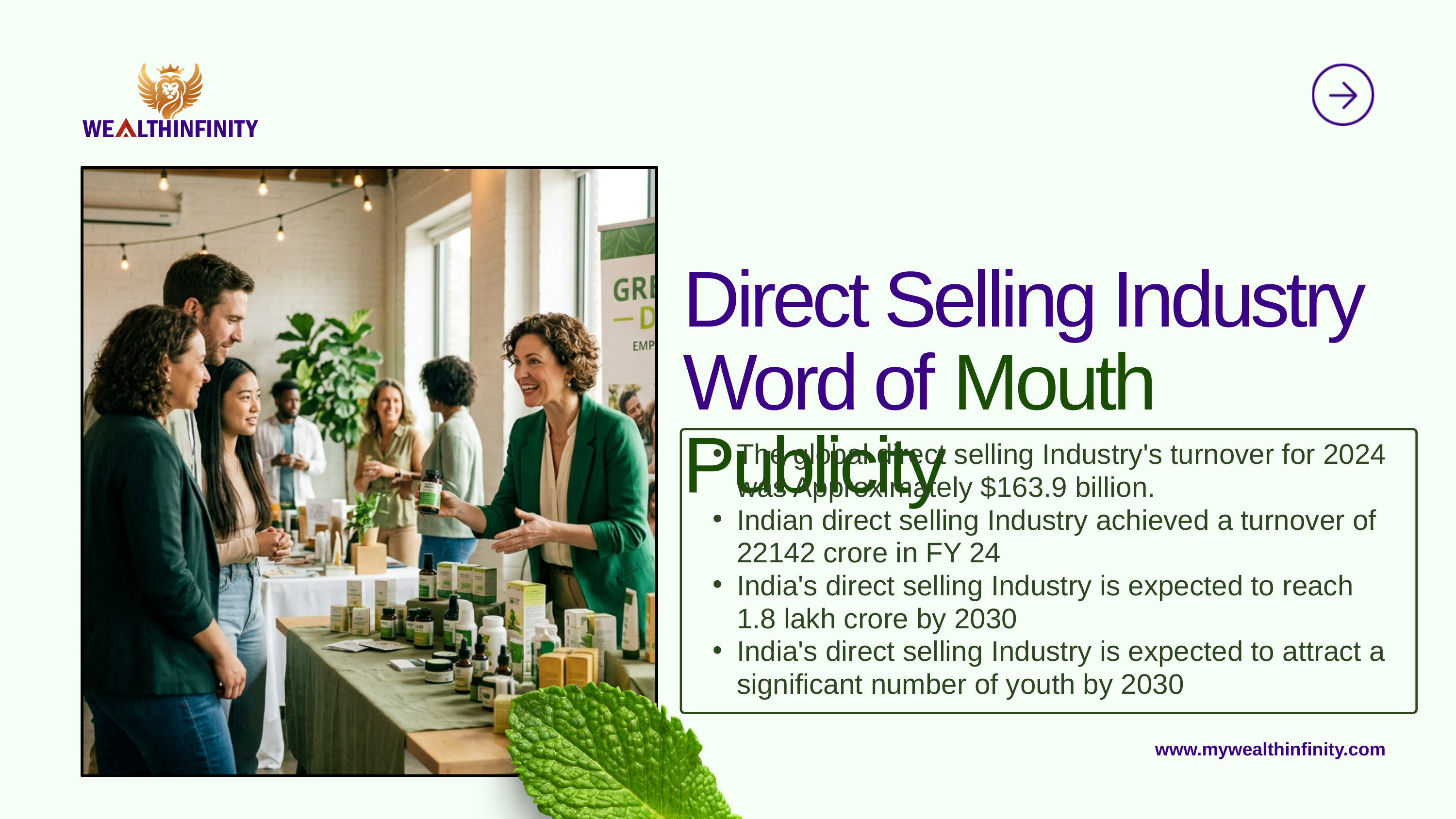

Direct Selling Industry
Word of Mouth Publicity

The global direct selling Industry's turnover for 2024 was Approximately $163.9 billion.
Indian direct selling Industry achieved a turnover of 22142 crore in FY 24
India's direct selling Industry is expected to reach 1.8 lakh crore by 2030
India's direct selling Industry is expected to attract a significant number of youth by 2030
www.mywealthinfinity.com